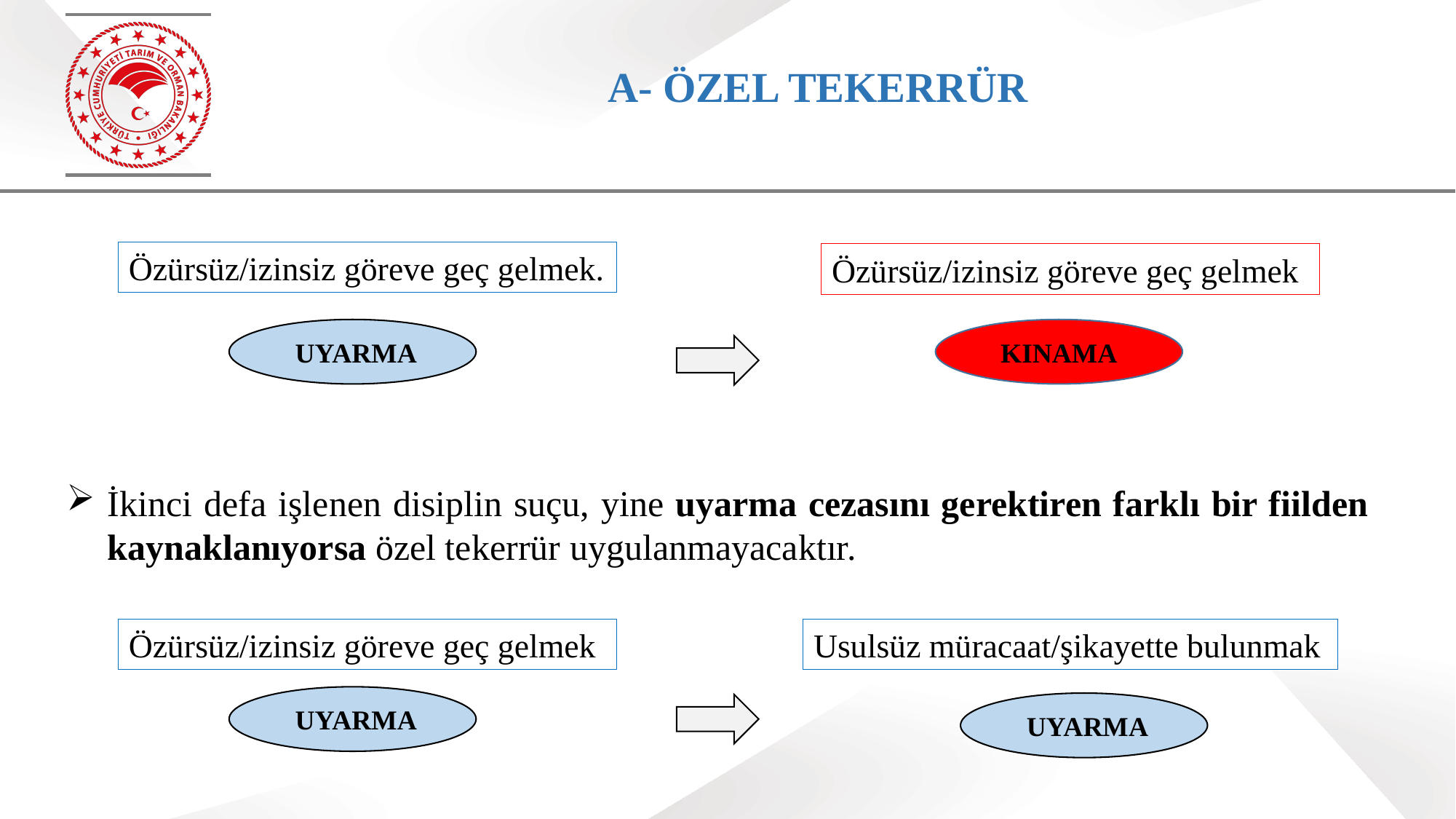

# A- ÖZEL TEKERRÜR
Özürsüz/izinsiz göreve geç gelmek.
Özürsüz/izinsiz göreve geç gelmek

KINAMA
 UYARMA
İkinci defa işlenen disiplin suçu, yine uyarma cezasını gerektiren farklı bir fiilden kaynaklanıyorsa özel tekerrür uygulanmayacaktır.
Usulsüz müracaat/şikayette bulunmak
Özürsüz/izinsiz göreve geç gelmek

 UYARMA
 UYARMA
12